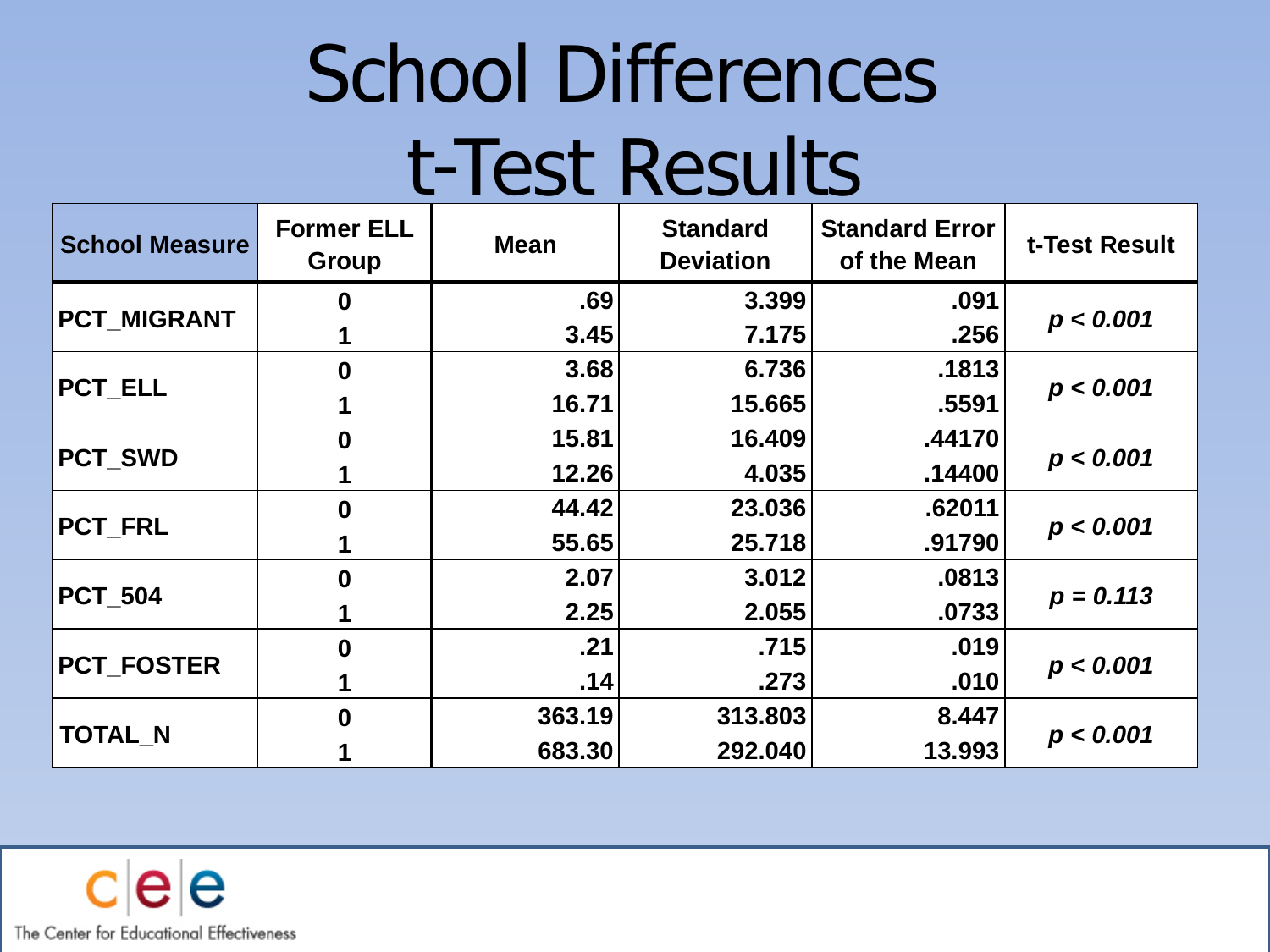

# School Differences t-Test Results
| School Measure | Former ELL Group | Mean | Standard Deviation | Standard Error of the Mean | t-Test Result |
| --- | --- | --- | --- | --- | --- |
| PCT\_MIGRANT | 0 | .69 | 3.399 | .091 | p < 0.001 |
|  | 1 | 3.45 | 7.175 | .256 |  |
| PCT\_ELL | 0 | 3.68 | 6.736 | .1813 | p < 0.001 |
|  | 1 | 16.71 | 15.665 | .5591 |  |
| PCT\_SWD | 0 | 15.81 | 16.409 | .44170 | p < 0.001 |
|  | 1 | 12.26 | 4.035 | .14400 |  |
| PCT\_FRL | 0 | 44.42 | 23.036 | .62011 | p < 0.001 |
|  | 1 | 55.65 | 25.718 | .91790 |  |
| PCT\_504 | 0 | 2.07 | 3.012 | .0813 | p = 0.113 |
|  | 1 | 2.25 | 2.055 | .0733 |  |
| PCT\_FOSTER | 0 | .21 | .715 | .019 | p < 0.001 |
|  | 1 | .14 | .273 | .010 |  |
| TOTAL\_N | 0 | 363.19 | 313.803 | 8.447 | p < 0.001 |
|  | 1 | 683.30 | 292.040 | 13.993 |  |